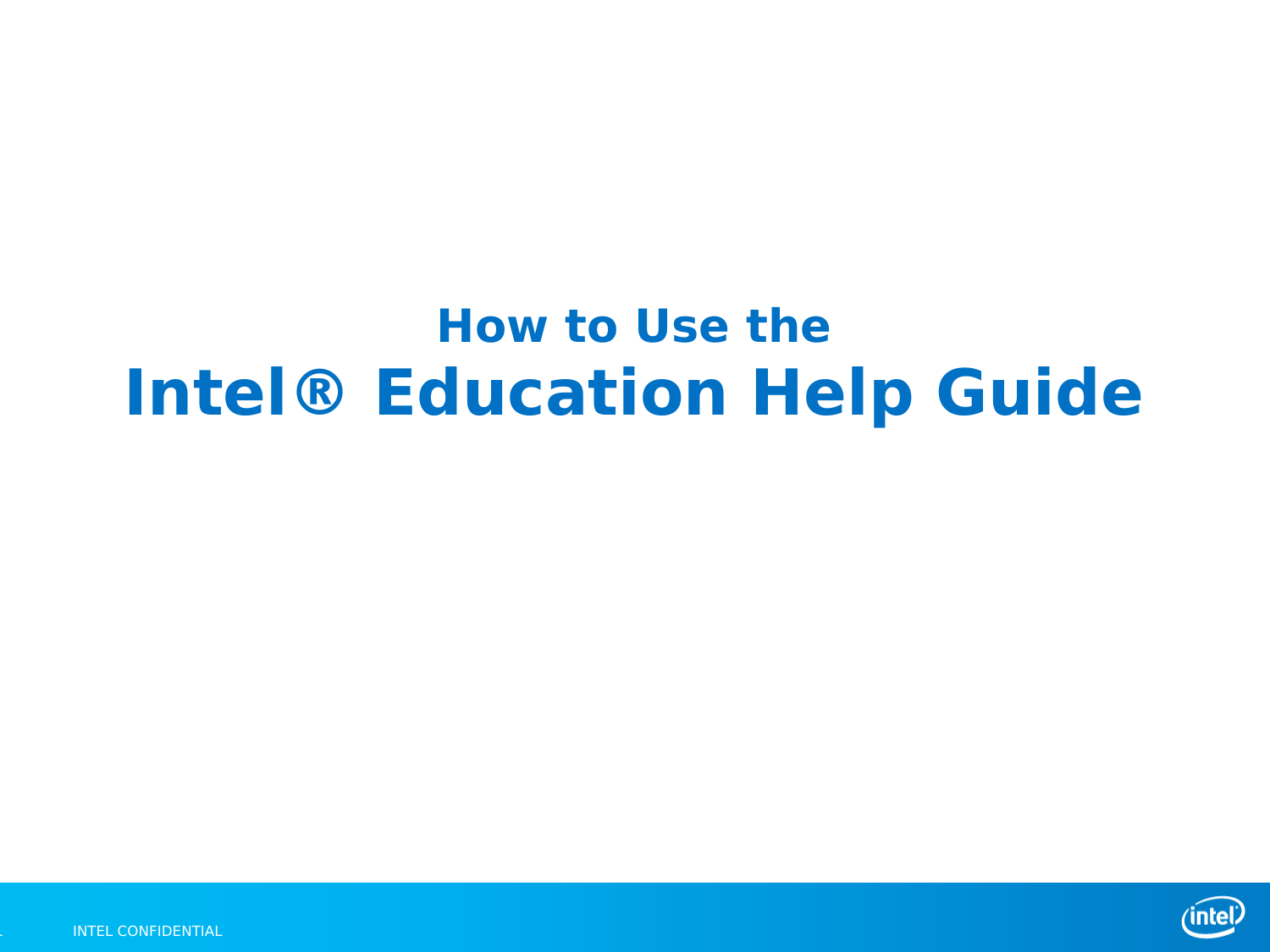

# How to Use the Intel® Education Help Guide